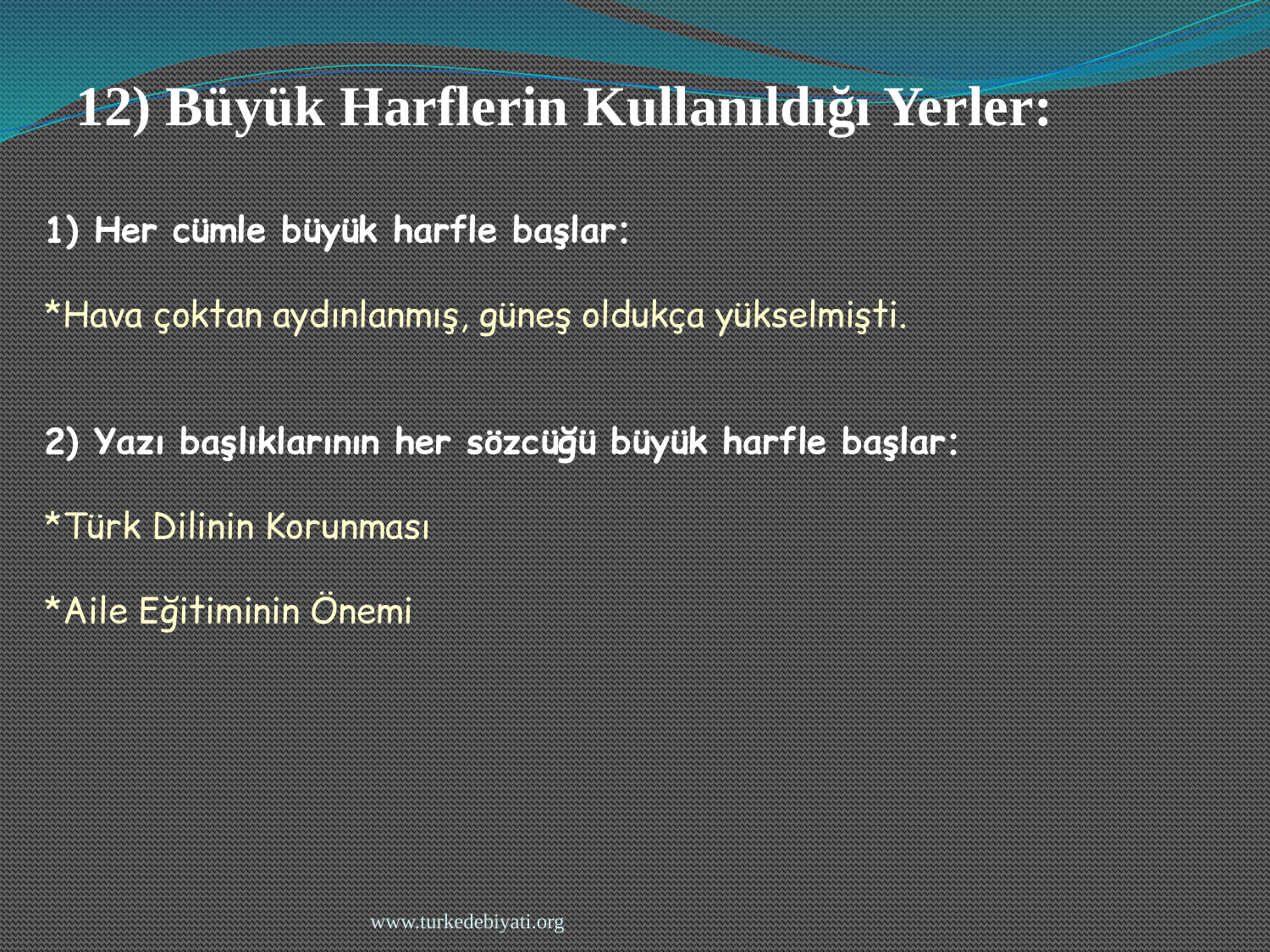

12) Büyük Harflerin Kullanıldığı Yerler:

1) Her cümle büyük harfle başlar:

*Hava çoktan aydınlanmış, güneş oldukça yükselmişti.

2) Yazı başlıklarının her sözcüğü büyük harfle başlar:

*Türk Dilinin Korunması

*Aile Eğitiminin Önemi

www.turkedebiyati.org